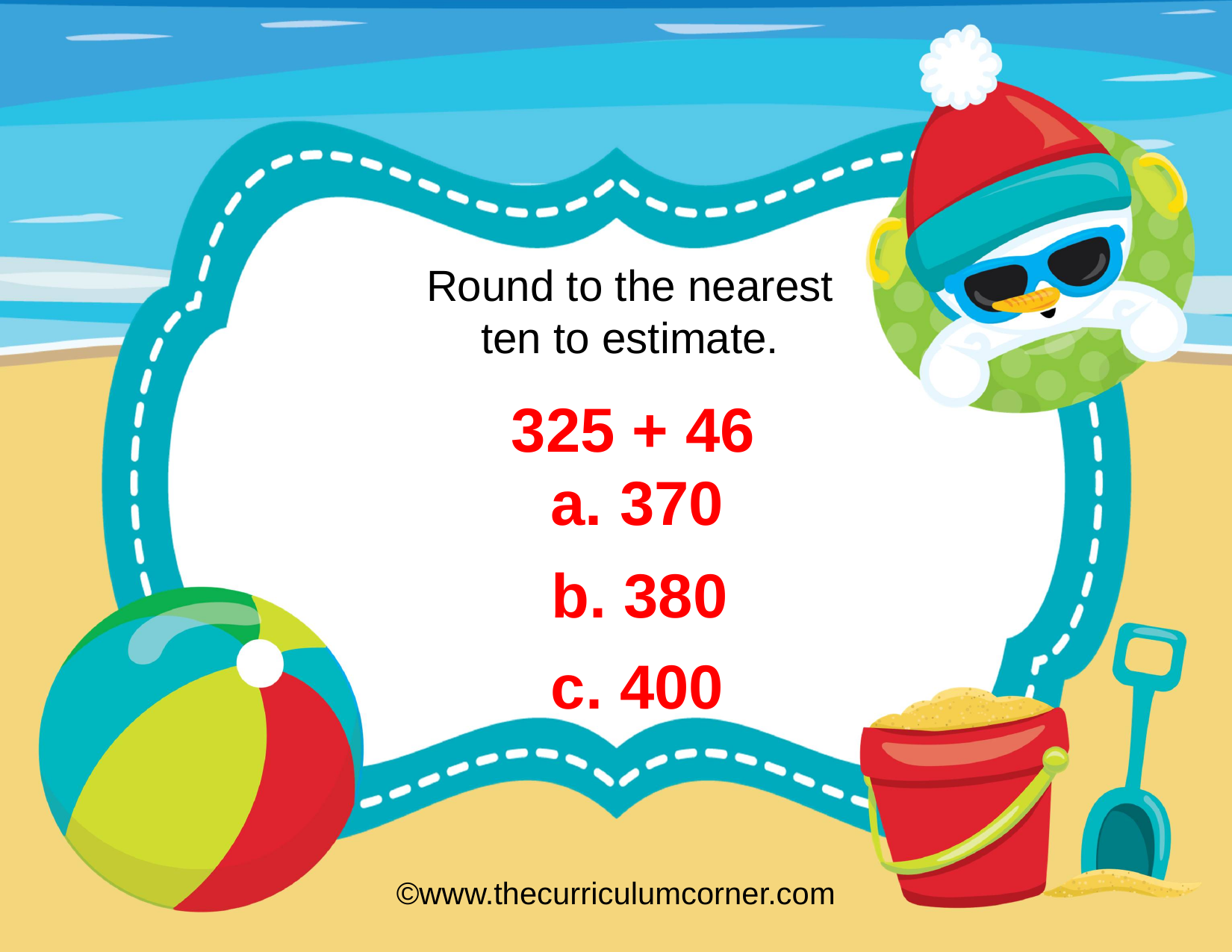

Round to the nearest ten to estimate.
325 + 46
a. 370
b. 380
c. 400
©www.thecurriculumcorner.com